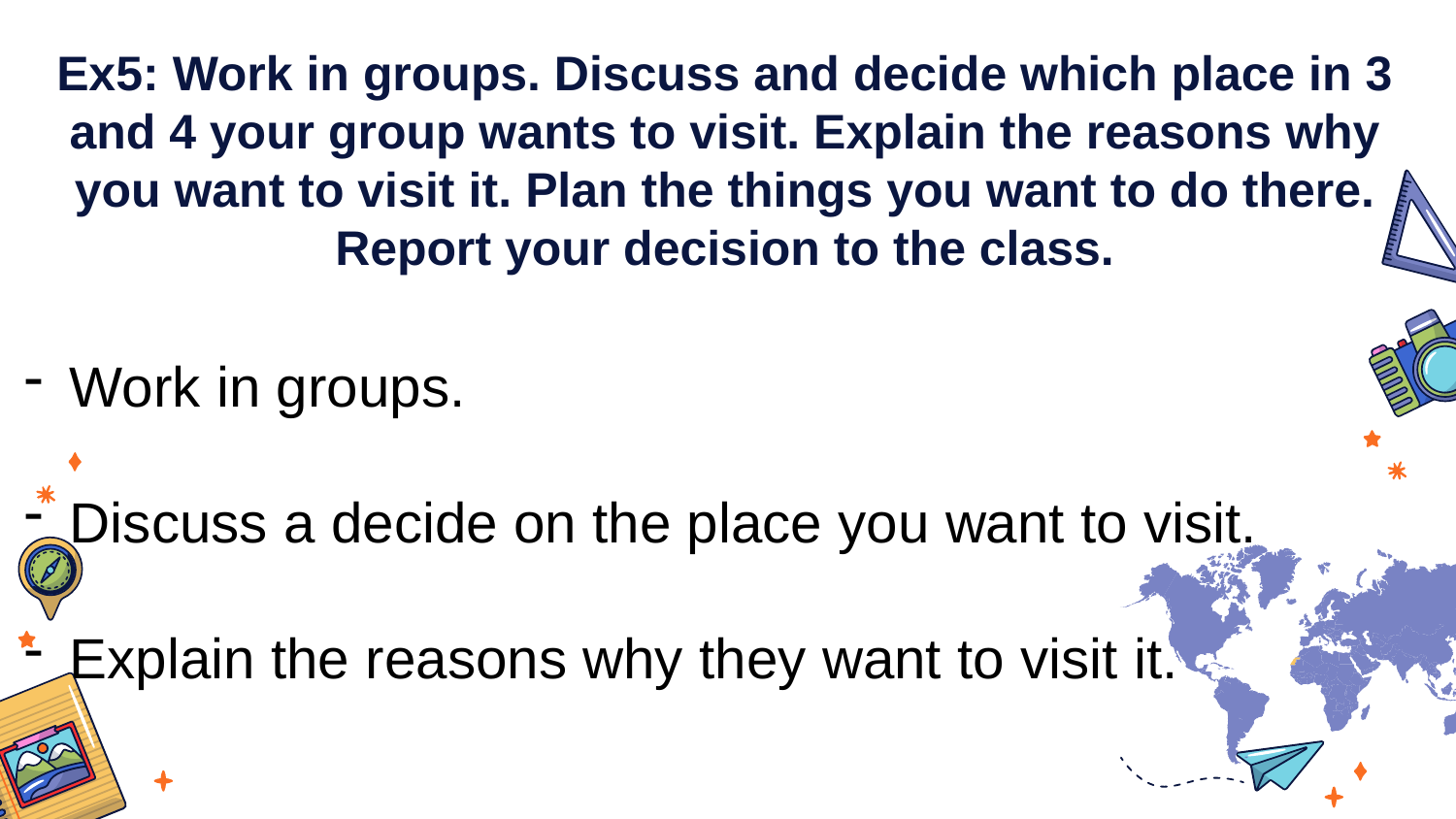

# Ex5: Work in groups. Discuss and decide which place in 3 and 4 your group wants to visit. Explain the reasons why you want to visit it. Plan the things you want to do there. Report your decision to the class.
Work in groups.
Discuss a decide on the place you want to visit.
Explain the reasons why they want to visit it.